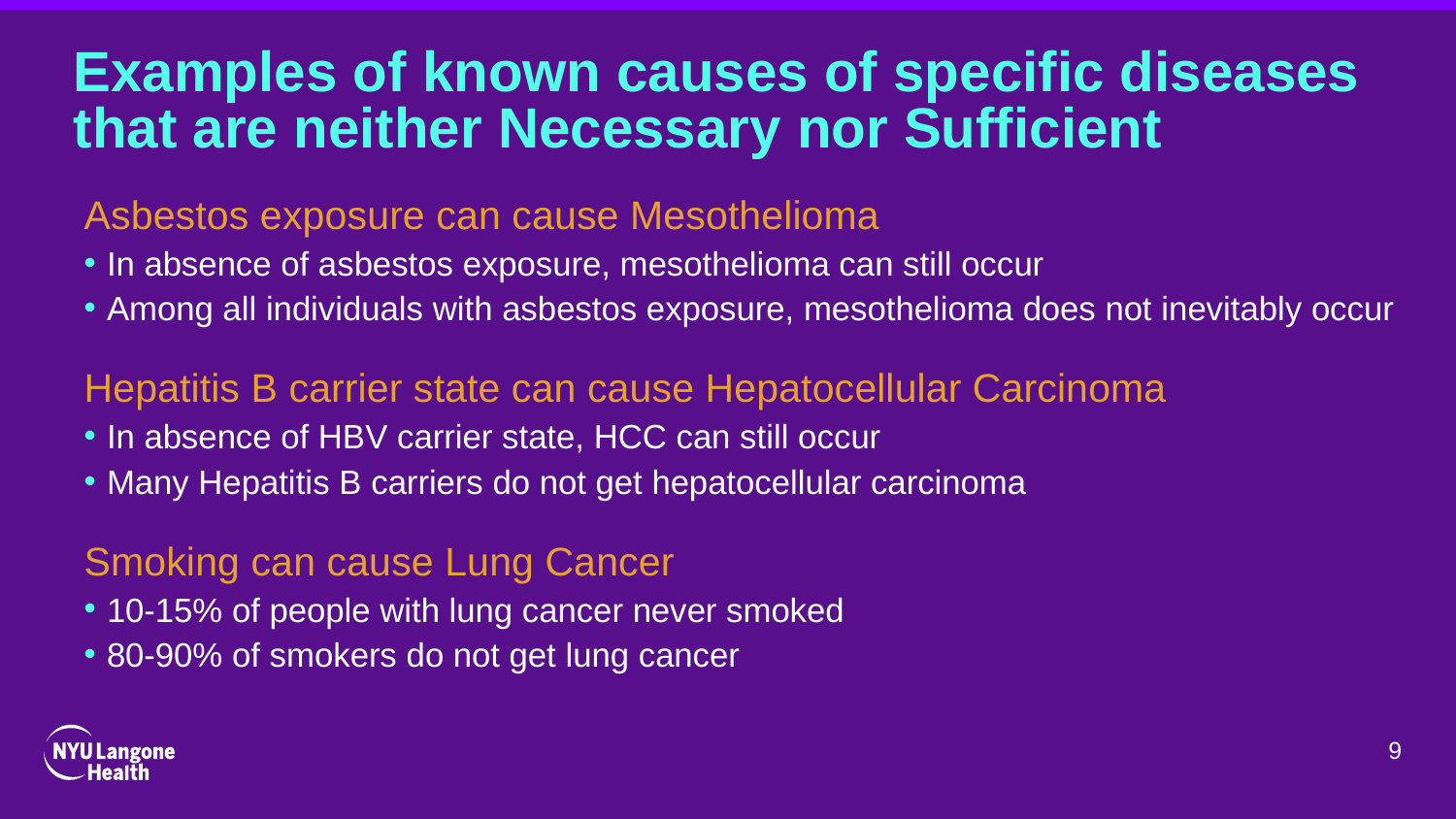

Examples of known causes of specific diseases that are neither Necessary nor Sufficient
Asbestos exposure can cause Mesothelioma
In absence of asbestos exposure, mesothelioma can still occur
Among all individuals with asbestos exposure, mesothelioma does not inevitably occur

Hepatitis B carrier state can cause Hepatocellular Carcinoma
In absence of HBV carrier state, HCC can still occur
Many Hepatitis B carriers do not get hepatocellular carcinoma

Smoking can cause Lung Cancer
10-15% of people with lung cancer never smoked
80-90% of smokers do not get lung cancer
9